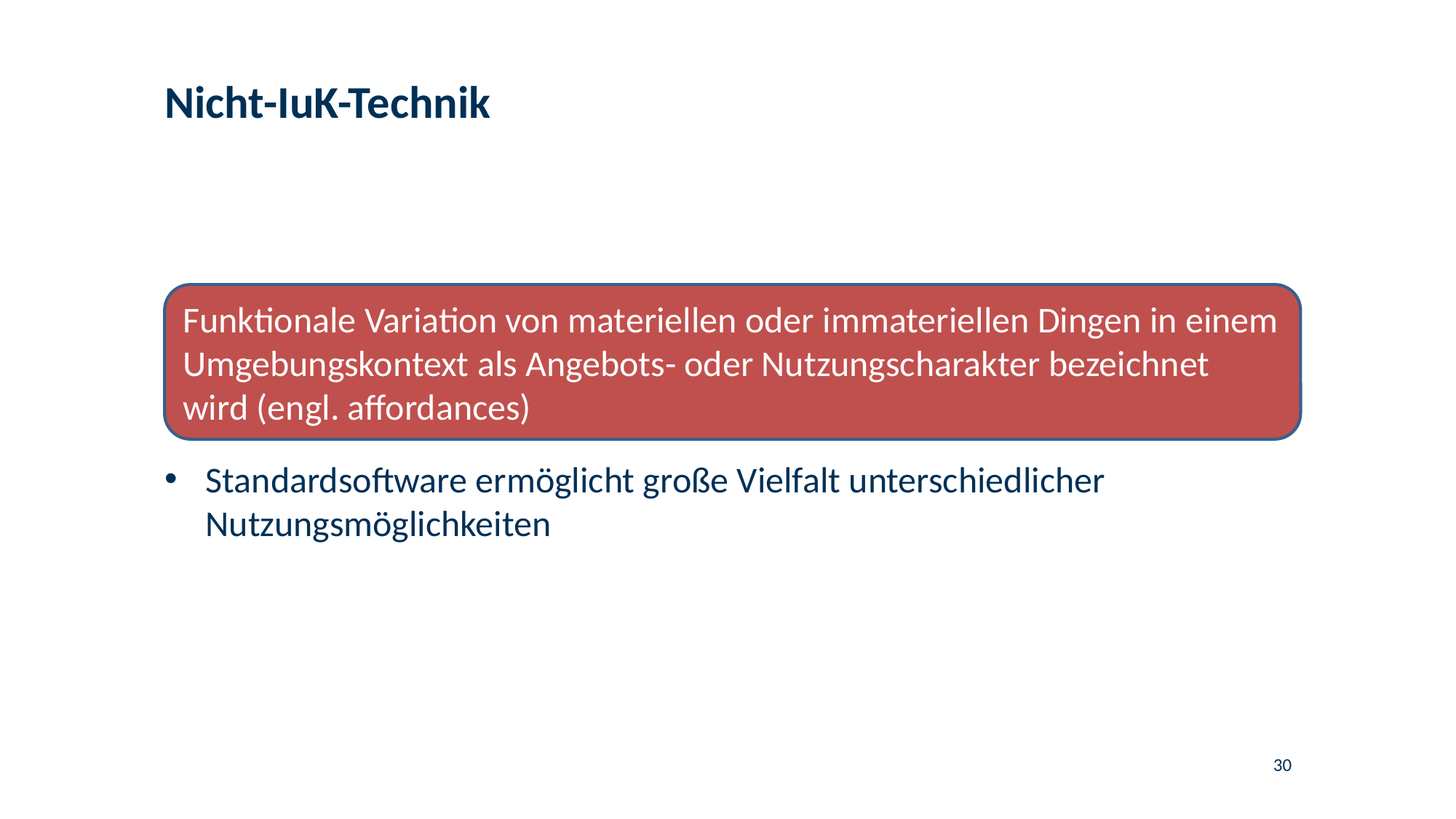

# Nicht-IuK-Technik
Funktionale Variation von materiellen oder immateriellen Dingen in einem Umgebungskontext als Angebots- oder Nutzungscharakter bezeichnet wird (engl. affordances)
Standardsoftware ermöglicht große Vielfalt unterschiedlicher Nutzungsmöglichkeiten
30